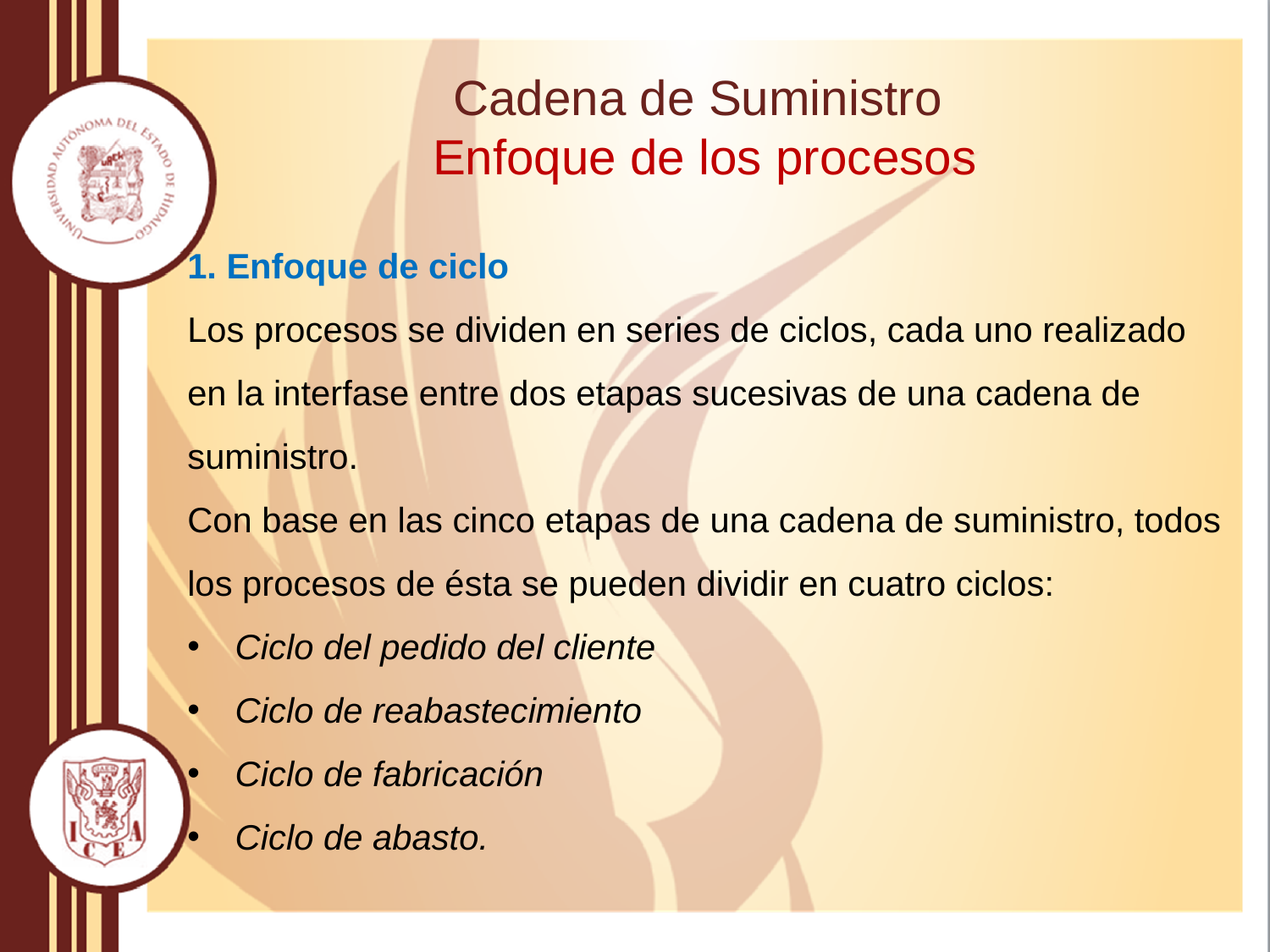

# Cadena de Suministro Enfoque de los procesos
1. Enfoque de ciclo
Los procesos se dividen en series de ciclos, cada uno realizado en la interfase entre dos etapas sucesivas de una cadena de suministro.
Con base en las cinco etapas de una cadena de suministro, todos los procesos de ésta se pueden dividir en cuatro ciclos:
Ciclo del pedido del cliente
Ciclo de reabastecimiento
Ciclo de fabricación
Ciclo de abasto.